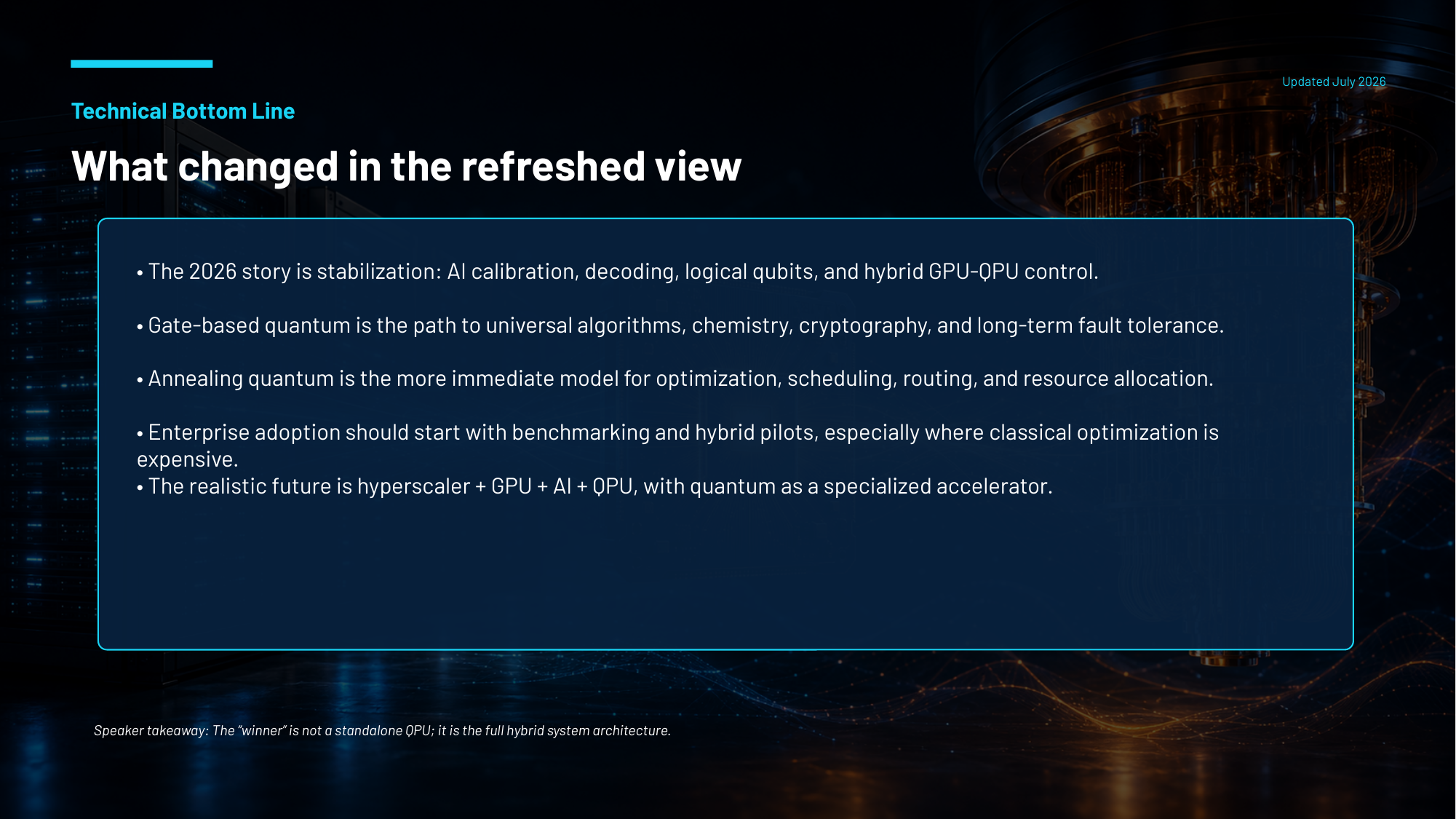

Updated July 2026
Technical Bottom Line
What changed in the refreshed view

• The 2026 story is stabilization: AI calibration, decoding, logical qubits, and hybrid GPU-QPU control.
• Gate-based quantum is the path to universal algorithms, chemistry, cryptography, and long-term fault tolerance.
• Annealing quantum is the more immediate model for optimization, scheduling, routing, and resource allocation.
• Enterprise adoption should start with benchmarking and hybrid pilots, especially where classical optimization is expensive.
• The realistic future is hyperscaler + GPU + AI + QPU, with quantum as a specialized accelerator.
Speaker takeaway: The “winner” is not a standalone QPU; it is the full hybrid system architecture.